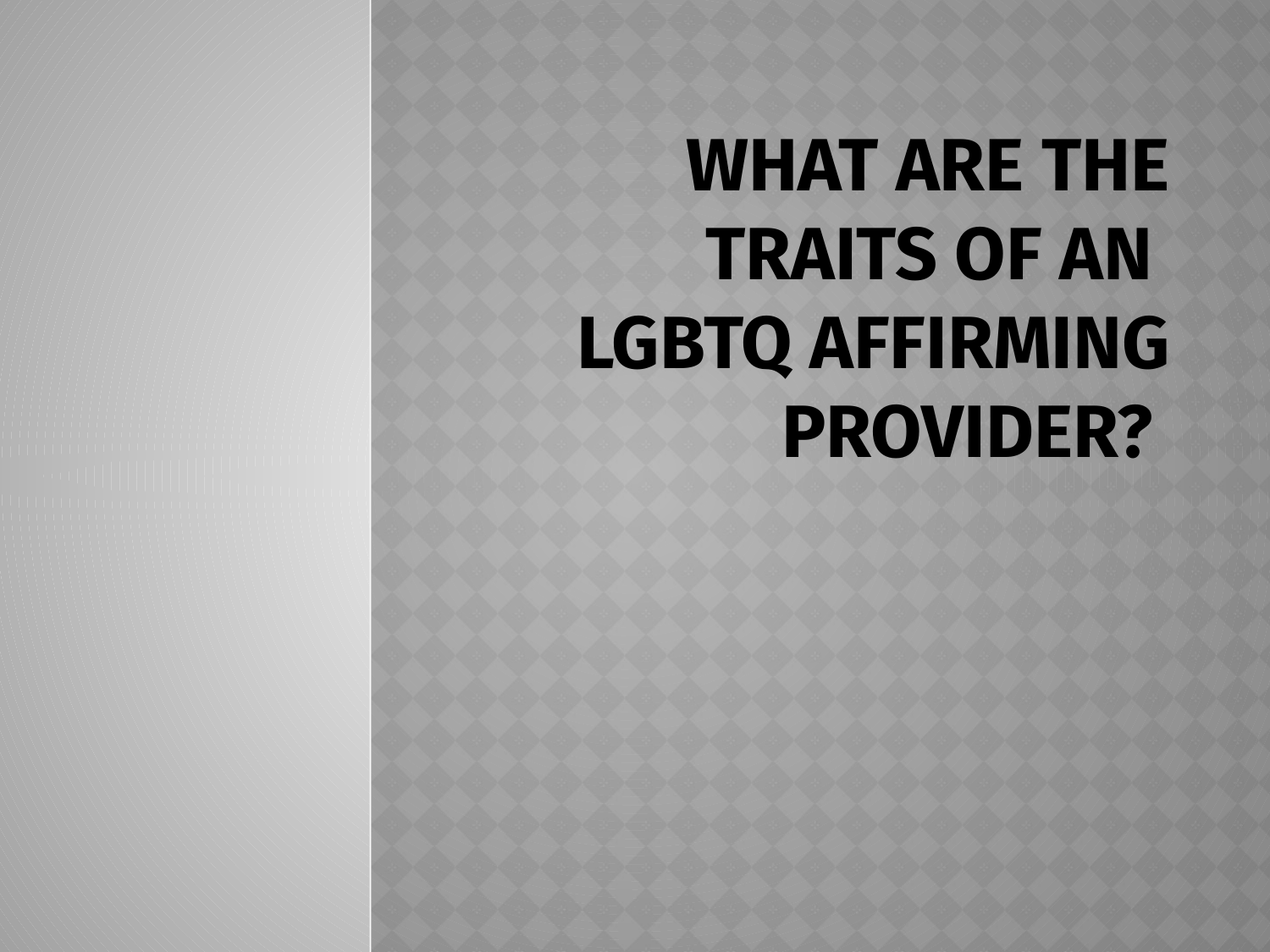

# What are the traits of an LGBTQ affirming provider?